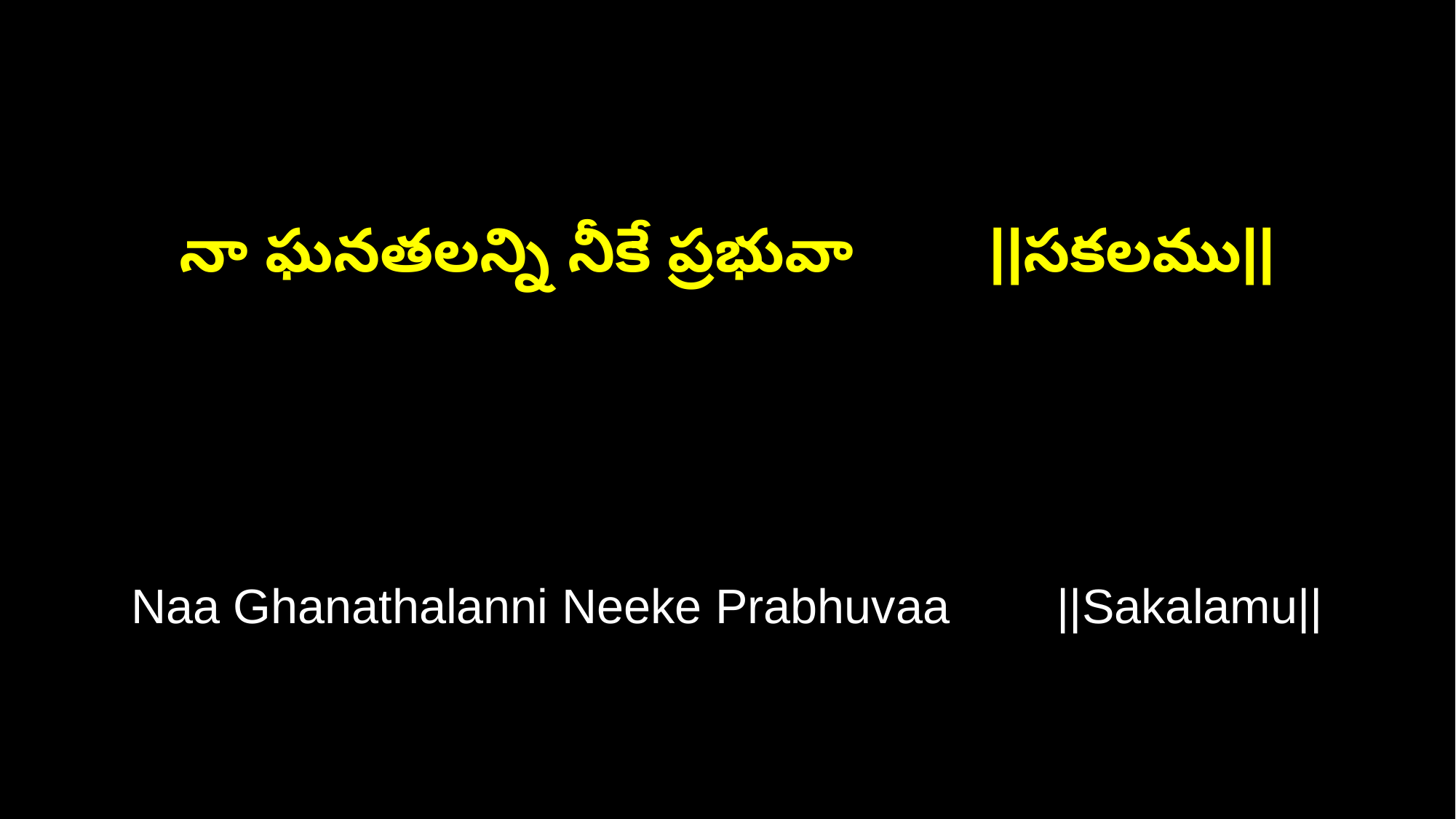

నా ఘనతలన్ని నీకే ప్రభువా        ||సకలము||
Naa Ghanathalanni Neeke Prabhuvaa        ||Sakalamu||